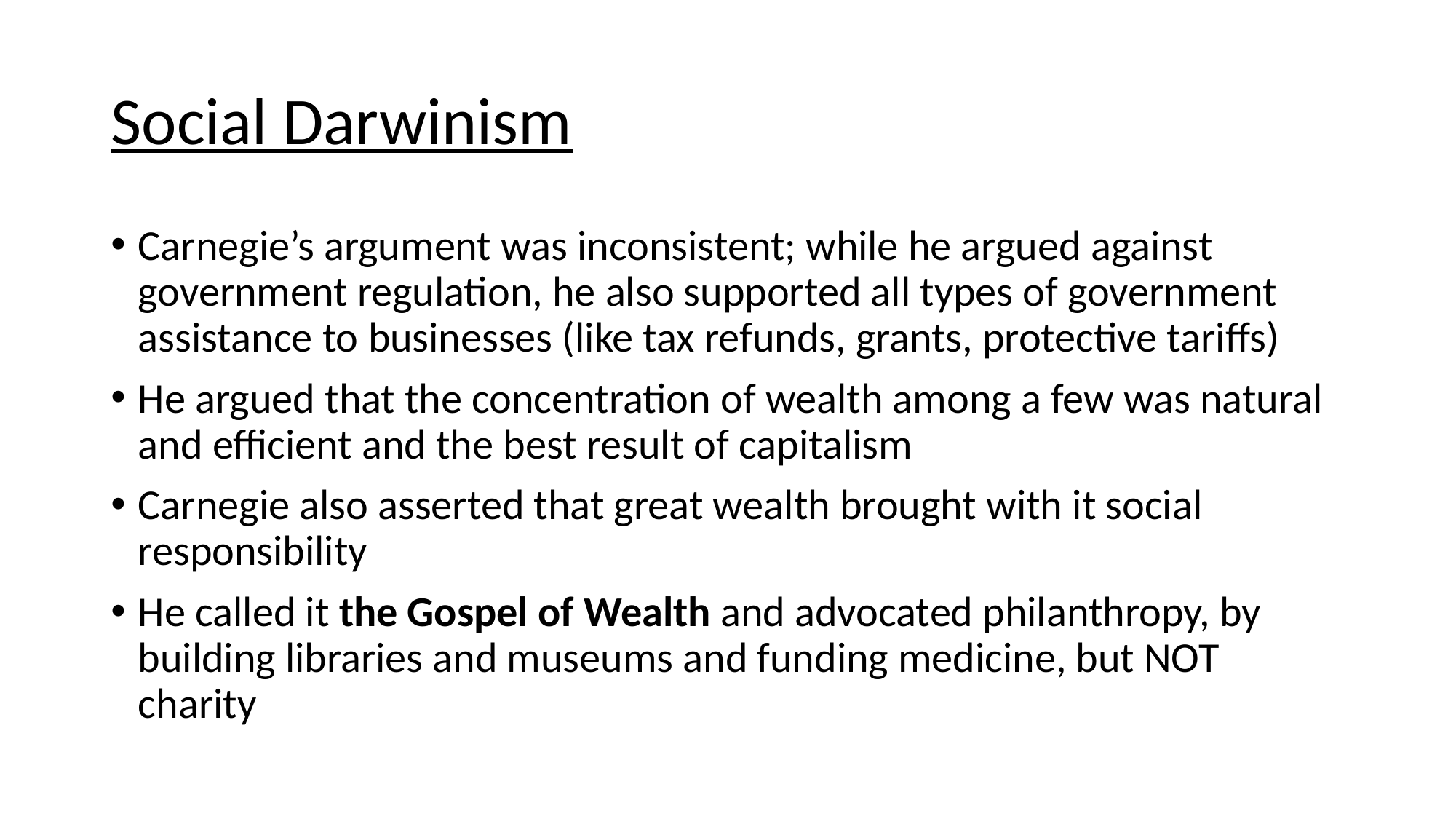

# Social Darwinism
Carnegie’s argument was inconsistent; while he argued against government regulation, he also supported all types of government assistance to businesses (like tax refunds, grants, protective tariffs)
He argued that the concentration of wealth among a few was natural and efficient and the best result of capitalism
Carnegie also asserted that great wealth brought with it social responsibility
He called it the Gospel of Wealth and advocated philanthropy, by building libraries and museums and funding medicine, but NOT charity